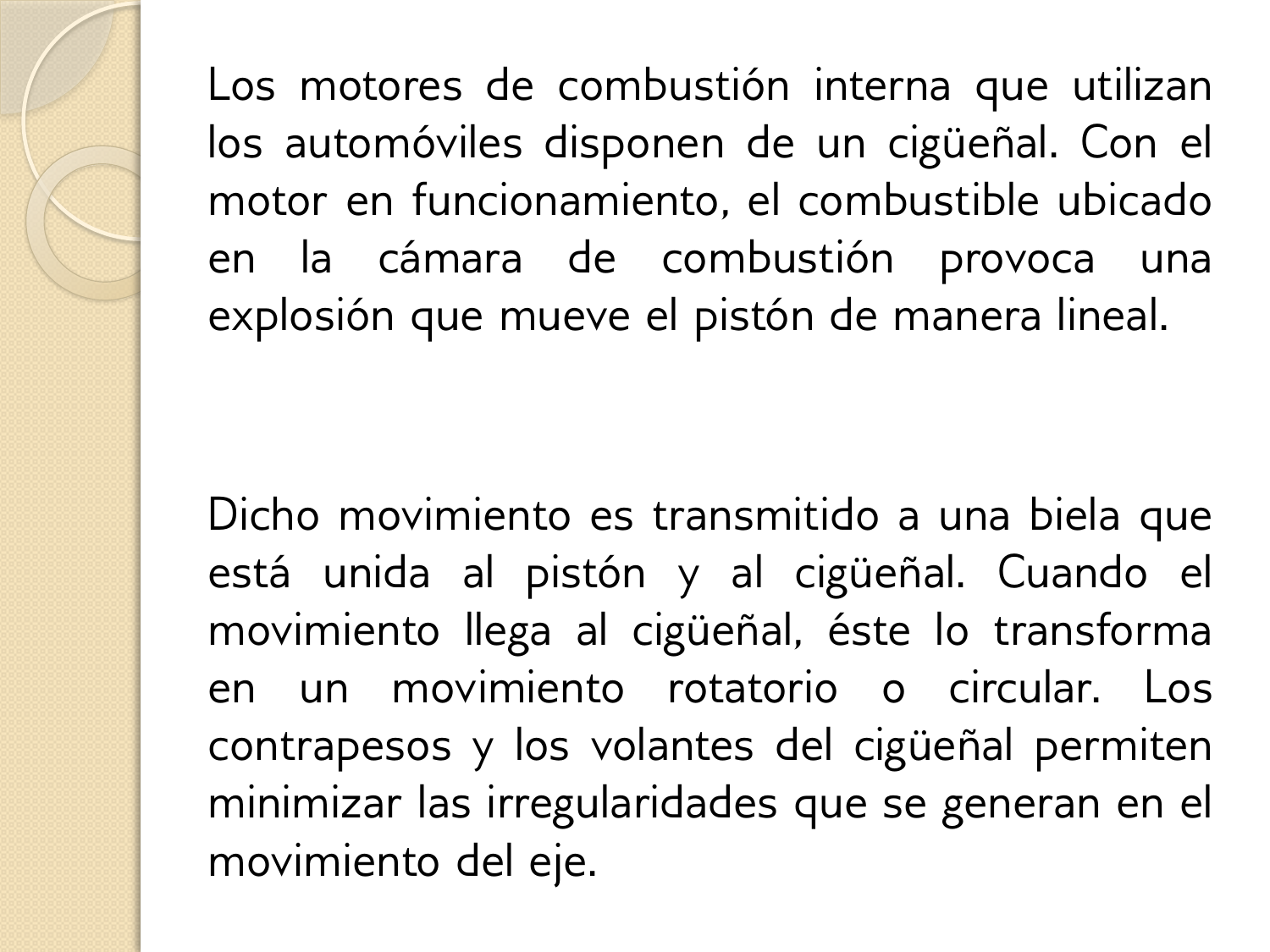

Los motores de combustión interna que utilizan los automóviles disponen de un cigüeñal. Con el motor en funcionamiento, el combustible ubicado en la cámara de combustión provoca una explosión que mueve el pistón de manera lineal.

Dicho movimiento es transmitido a una biela que está unida al pistón y al cigüeñal. Cuando el movimiento llega al cigüeñal, éste lo transforma en un movimiento rotatorio o circular. Los contrapesos y los volantes del cigüeñal permiten minimizar las irregularidades que se generan en el movimiento del eje.